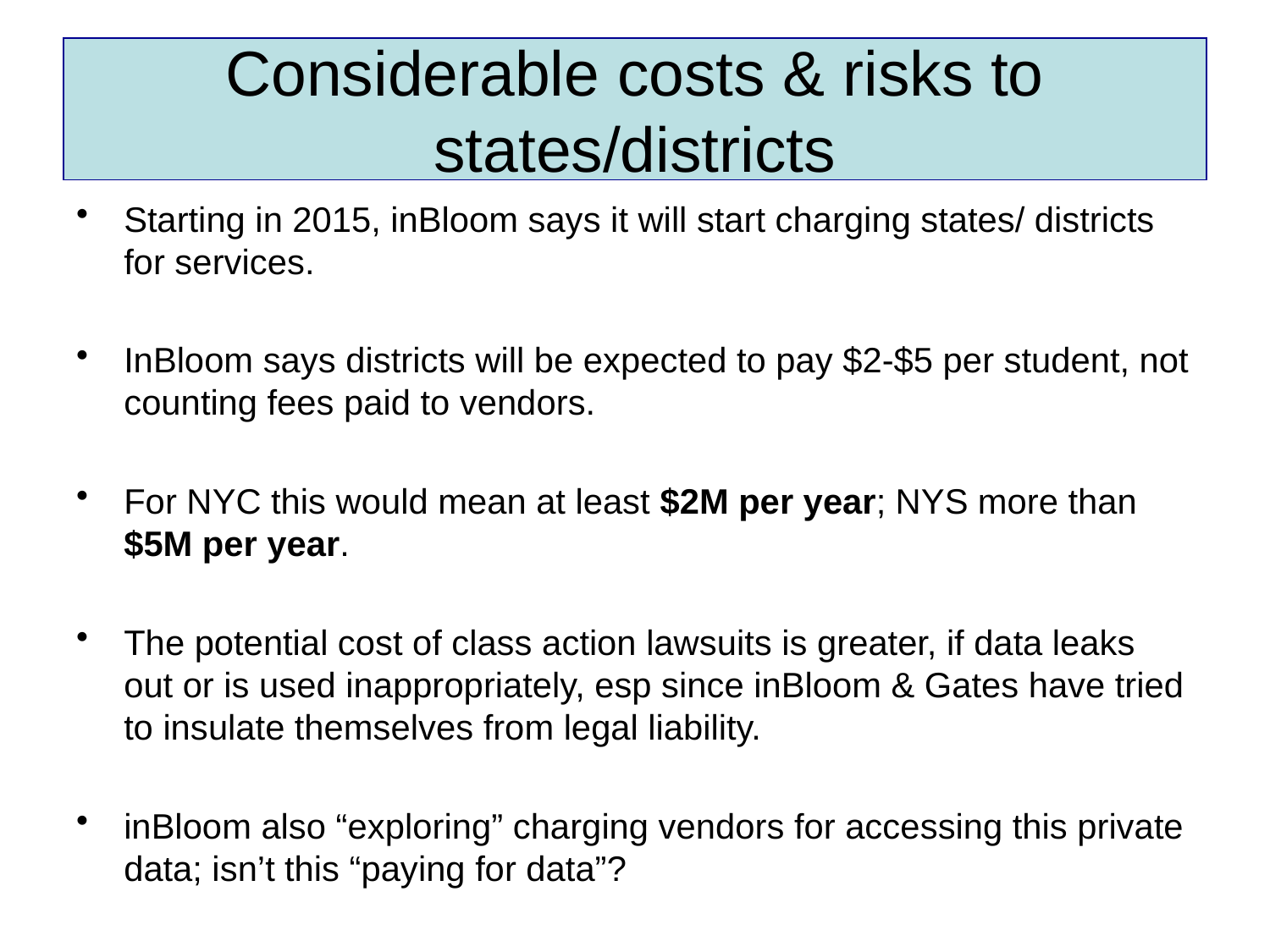

# Considerable costs & risks to states/districts
Starting in 2015, inBloom says it will start charging states/ districts for services.

InBloom says districts will be expected to pay $2-$5 per student, not counting fees paid to vendors.

For NYC this would mean at least $2M per year; NYS more than $5M per year.

The potential cost of class action lawsuits is greater, if data leaks out or is used inappropriately, esp since inBloom & Gates have tried to insulate themselves from legal liability.

inBloom also “exploring” charging vendors for accessing this private data; isn’t this “paying for data”?